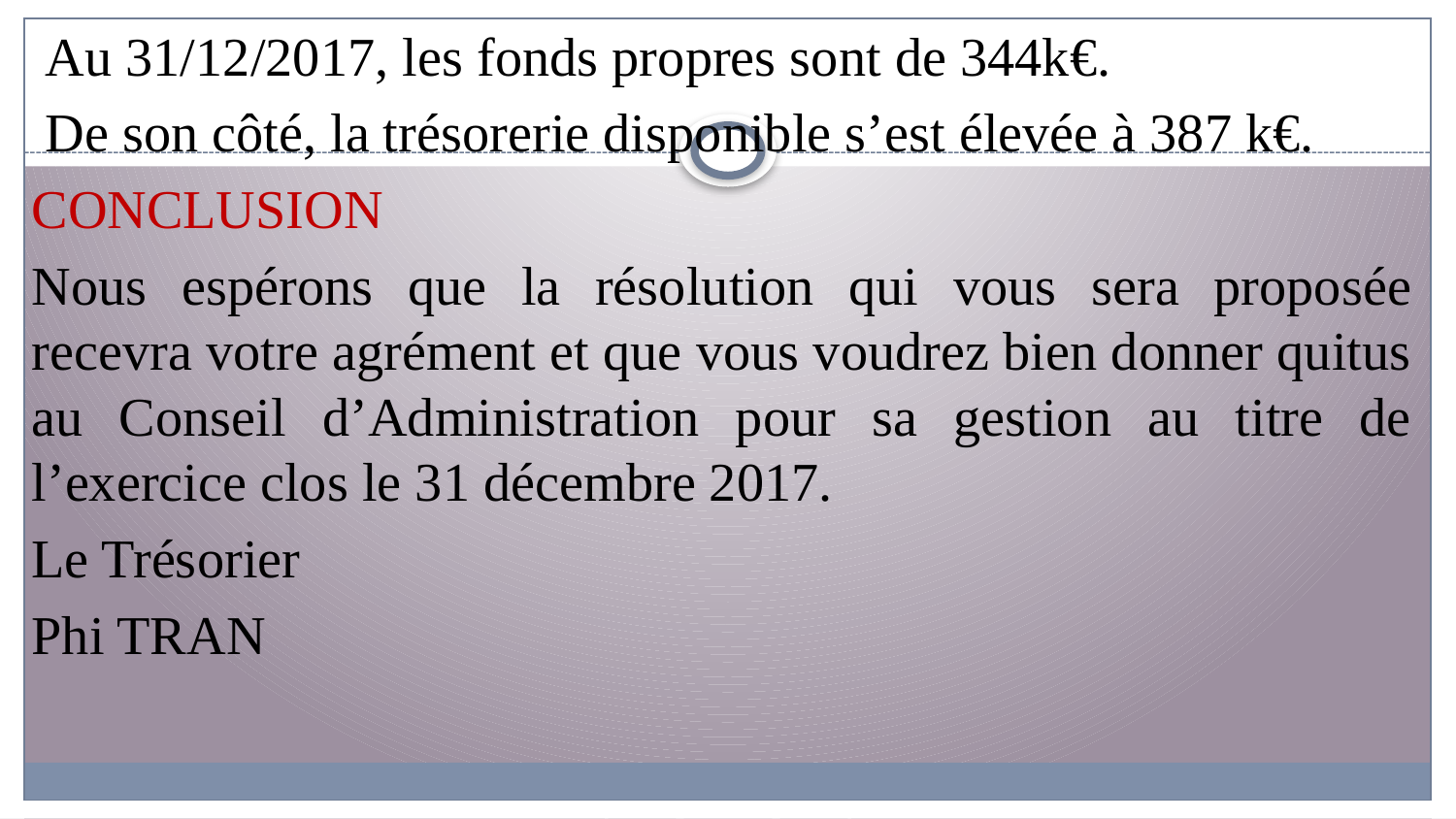

Au 31/12/2017, les fonds propres sont de 344k€.
De son côté, la trésorerie disponible s’est élevée à 387 k€.
CONCLUSION
Nous espérons que la résolution qui vous sera proposée recevra votre agrément et que vous voudrez bien donner quitus au Conseil d’Administration pour sa gestion au titre de l’exercice clos le 31 décembre 2017.
Le Trésorier
Phi TRAN